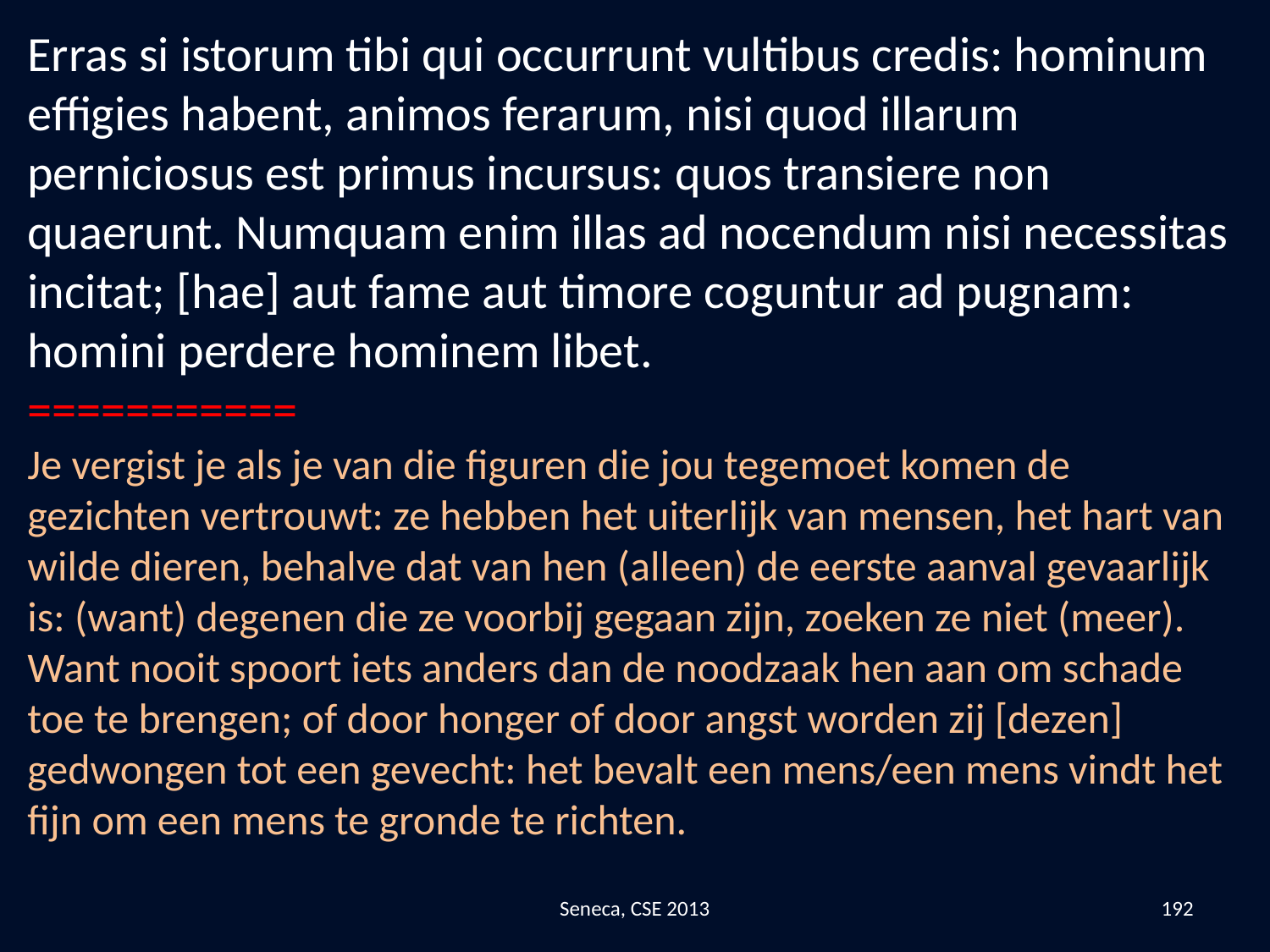

Erras si istorum tibi qui occurrunt vultibus credis: hominum effigies habent, animos ferarum, nisi quod illarum perniciosus est primus incursus: quos transiere non quaerunt. Numquam enim illas ad nocendum nisi necessitas incitat; [hae] aut fame aut timore coguntur ad pugnam: homini perdere hominem libet.
===========
Je vergist je als je van die figuren die jou tegemoet komen de gezichten vertrouwt: ze hebben het uiterlijk van mensen, het hart van wilde dieren, behalve dat van hen (alleen) de eerste aanval gevaarlijk is: (want) degenen die ze voorbij gegaan zijn, zoeken ze niet (meer). Want nooit spoort iets anders dan de noodzaak hen aan om schade toe te brengen; of door honger of door angst worden zij [dezen] gedwongen tot een gevecht: het bevalt een mens/een mens vindt het fijn om een mens te gronde te richten.
Seneca, CSE 2013
192